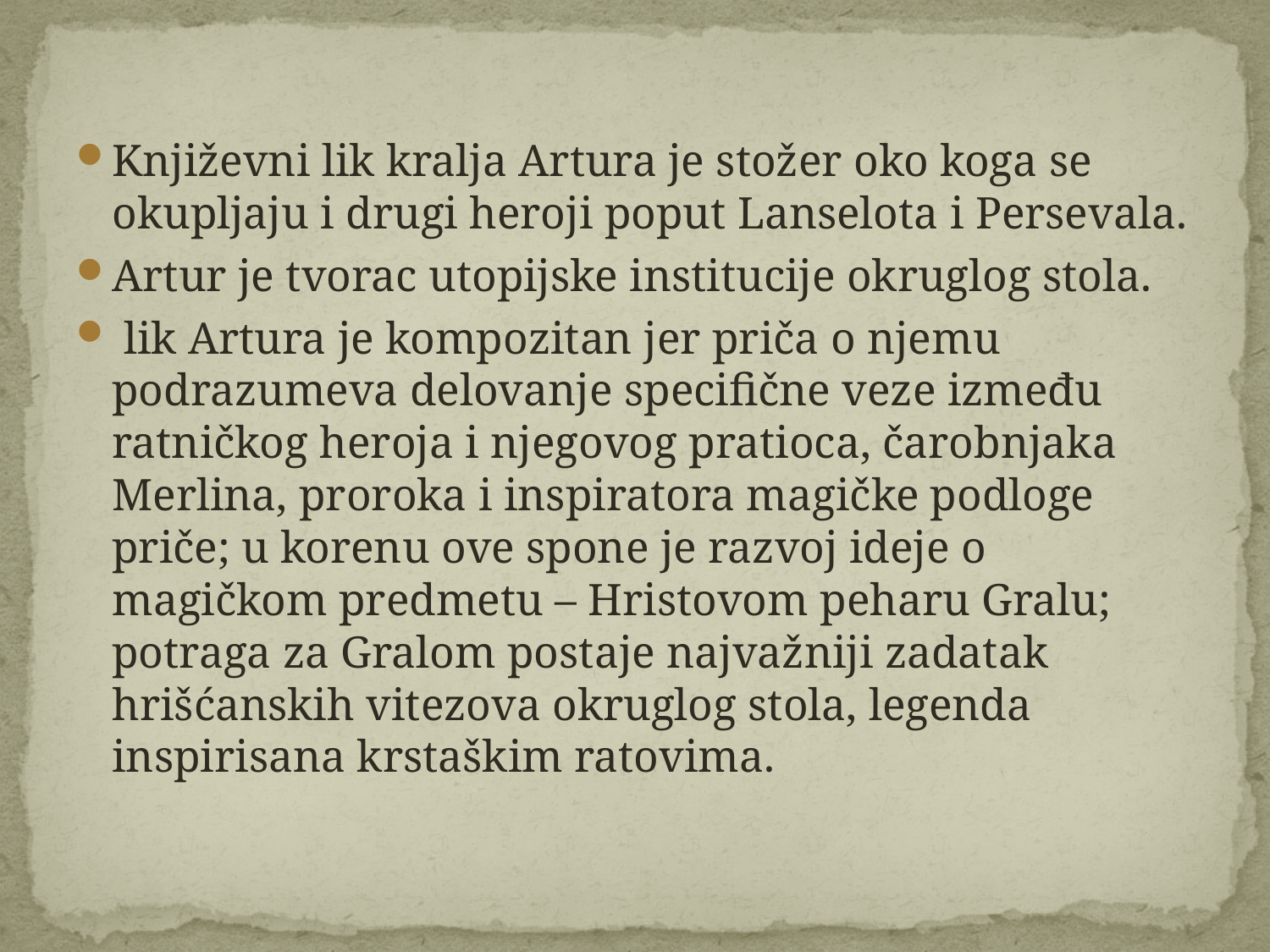

Književni lik kralja Artura je stožer oko koga se okupljaju i drugi heroji poput Lanselota i Persevala.
Artur je tvorac utopijske institucije okruglog stola.
 lik Artura je kompozitan jer priča o njemu podrazumeva delovanje specifične veze između ratničkog heroja i njegovog pratioca, čarobnjaka Merlina, proroka i inspiratora magičke podloge priče; u korenu ove spone je razvoj ideje o magičkom predmetu – Hristovom peharu Gralu; potraga za Gralom postaje najvažniji zadatak hrišćanskih vitezova okruglog stola, legenda inspirisana krstaškim ratovima.